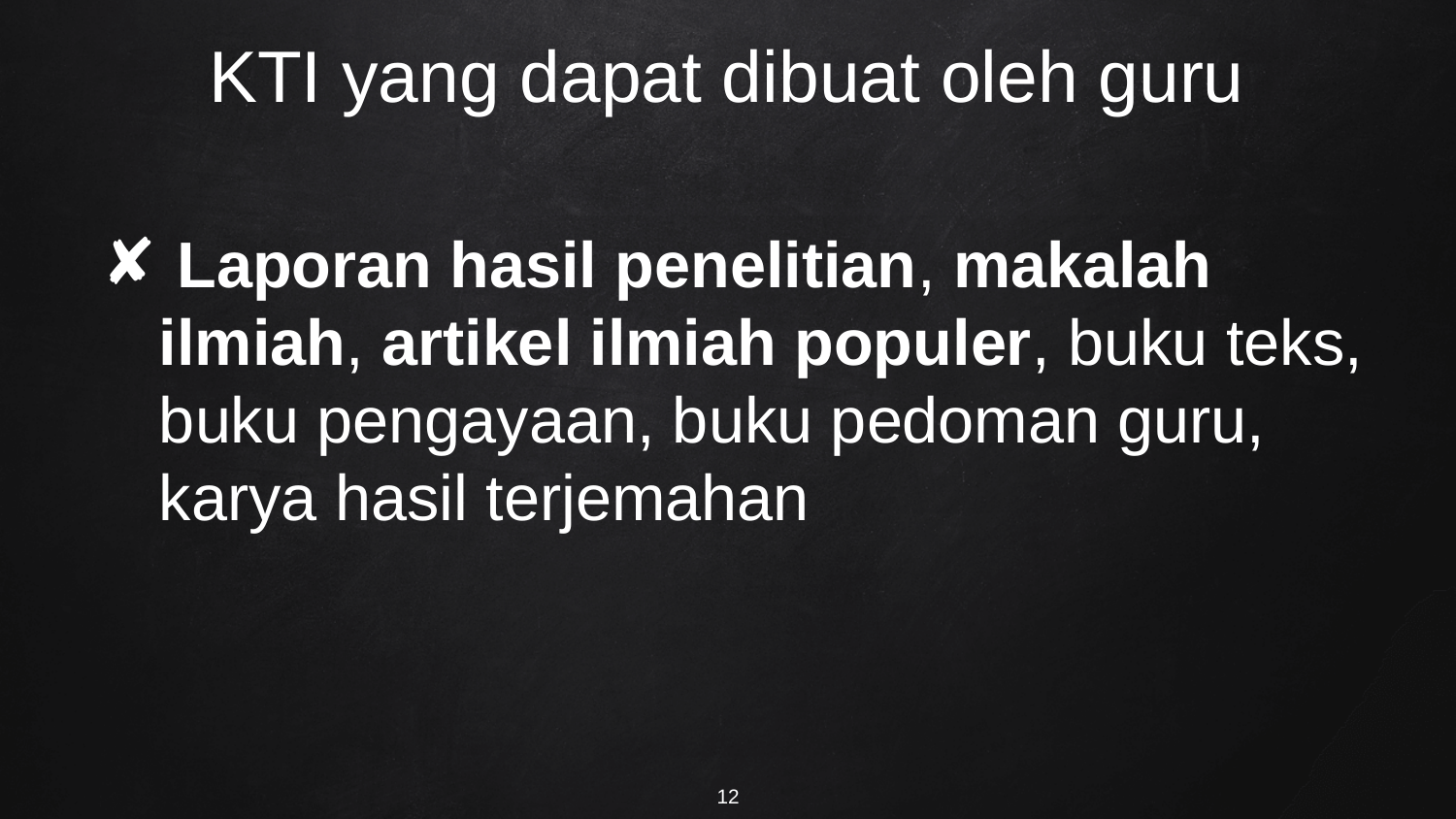

# KTI yang dapat dibuat oleh guru
 Laporan hasil penelitian, makalah ilmiah, artikel ilmiah populer, buku teks, buku pengayaan, buku pedoman guru, karya hasil terjemahan
12